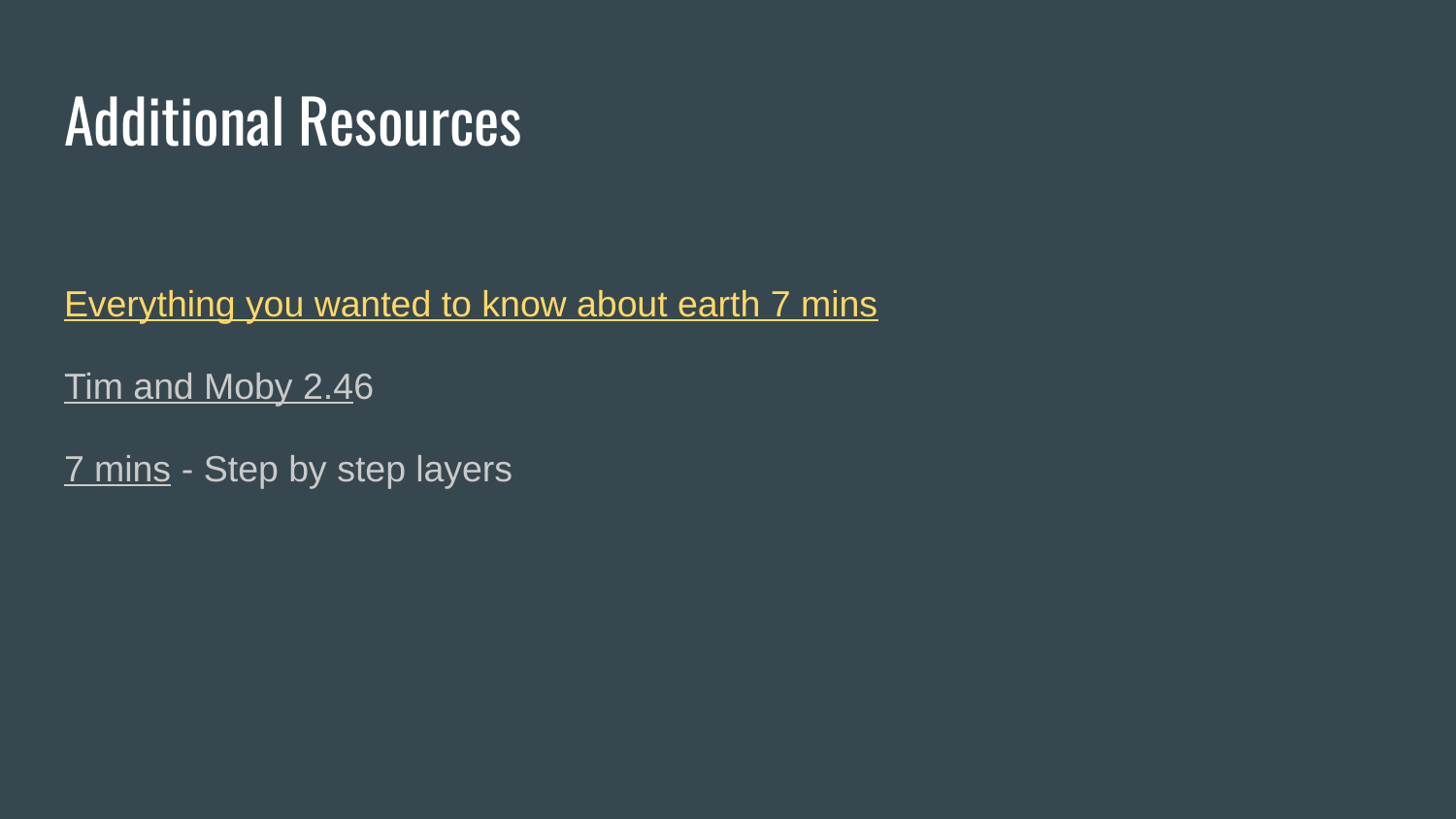

# Additional Resources

Everything you wanted to know about earth 7 mins
Tim and Moby 2.46
7 mins - Step by step layers